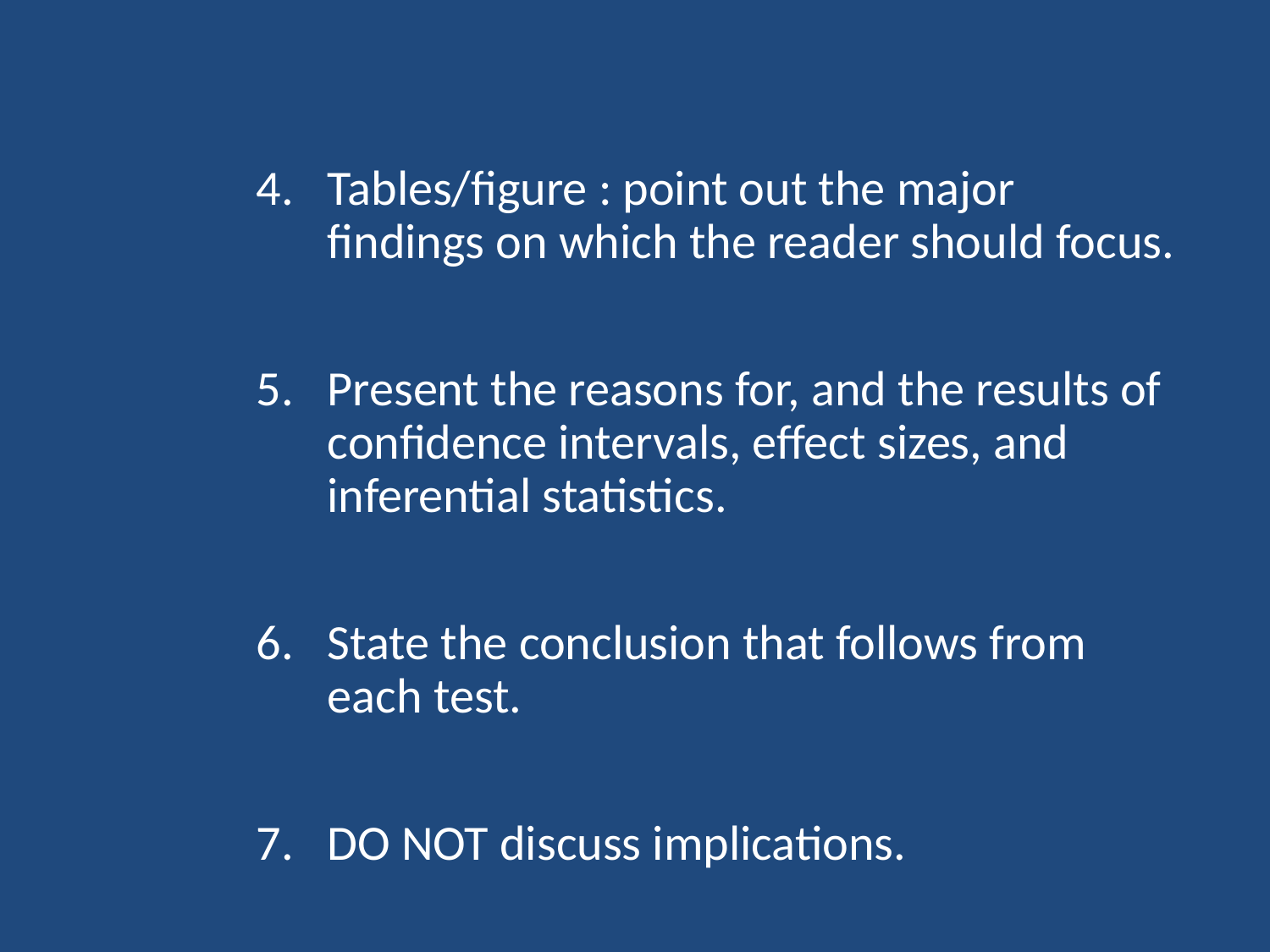

Tables/figure : point out the major findings on which the reader should focus.

Present the reasons for, and the results of confidence intervals, effect sizes, and inferential statistics.

State the conclusion that follows from each test.

DO NOT discuss implications.